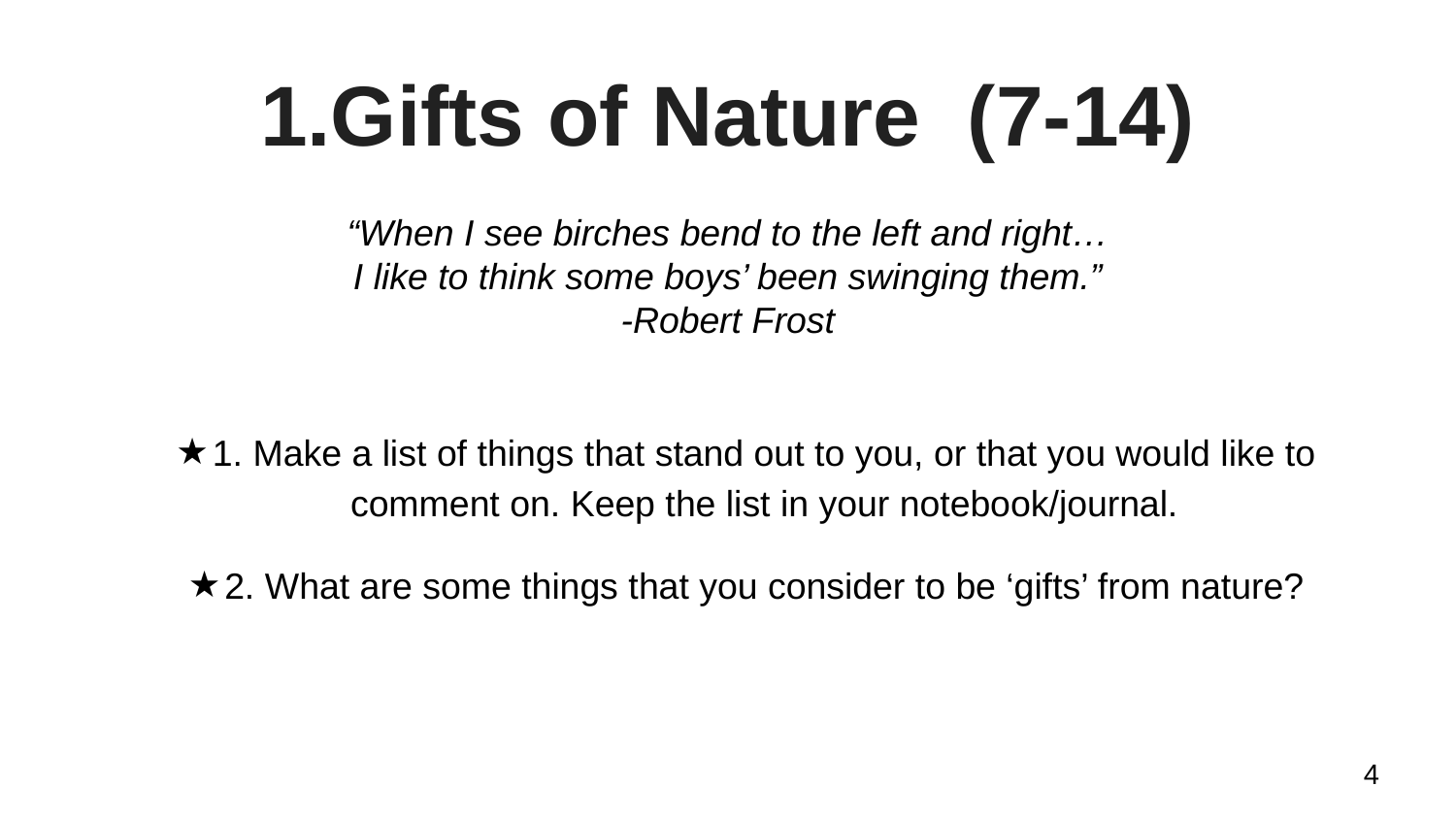

# 1.Gifts of Nature  (7-14)
“When I see birches bend to the left and right…
I like to think some boys’ been swinging them.”
-Robert Frost

1. Make a list of things that stand out to you, or that you would like to comment on. Keep the list in your notebook/journal.
2. What are some things that you consider to be ‘gifts’ from nature?
4